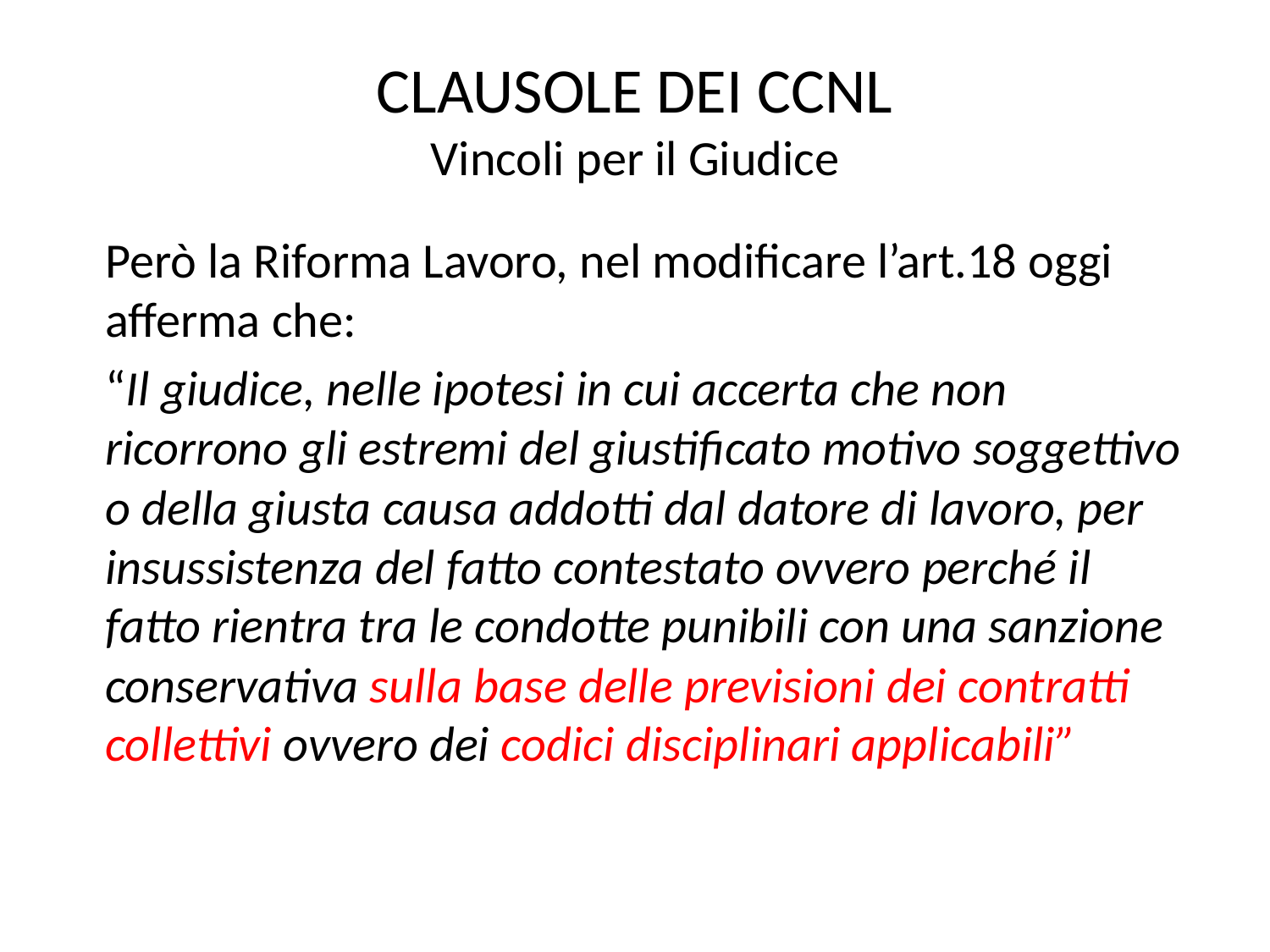

# CLAUSOLE DEI CCNL Vincoli per il Giudice
	Però la Riforma Lavoro, nel modificare l’art.18 oggi afferma che:
	“Il giudice, nelle ipotesi in cui accerta che non ricorrono gli estremi del giustificato motivo soggettivo o della giusta causa addotti dal datore di lavoro, per insussistenza del fatto contestato ovvero perché il fatto rientra tra le condotte punibili con una sanzione conservativa sulla base delle previsioni dei contratti collettivi ovvero dei codici disciplinari applicabili”